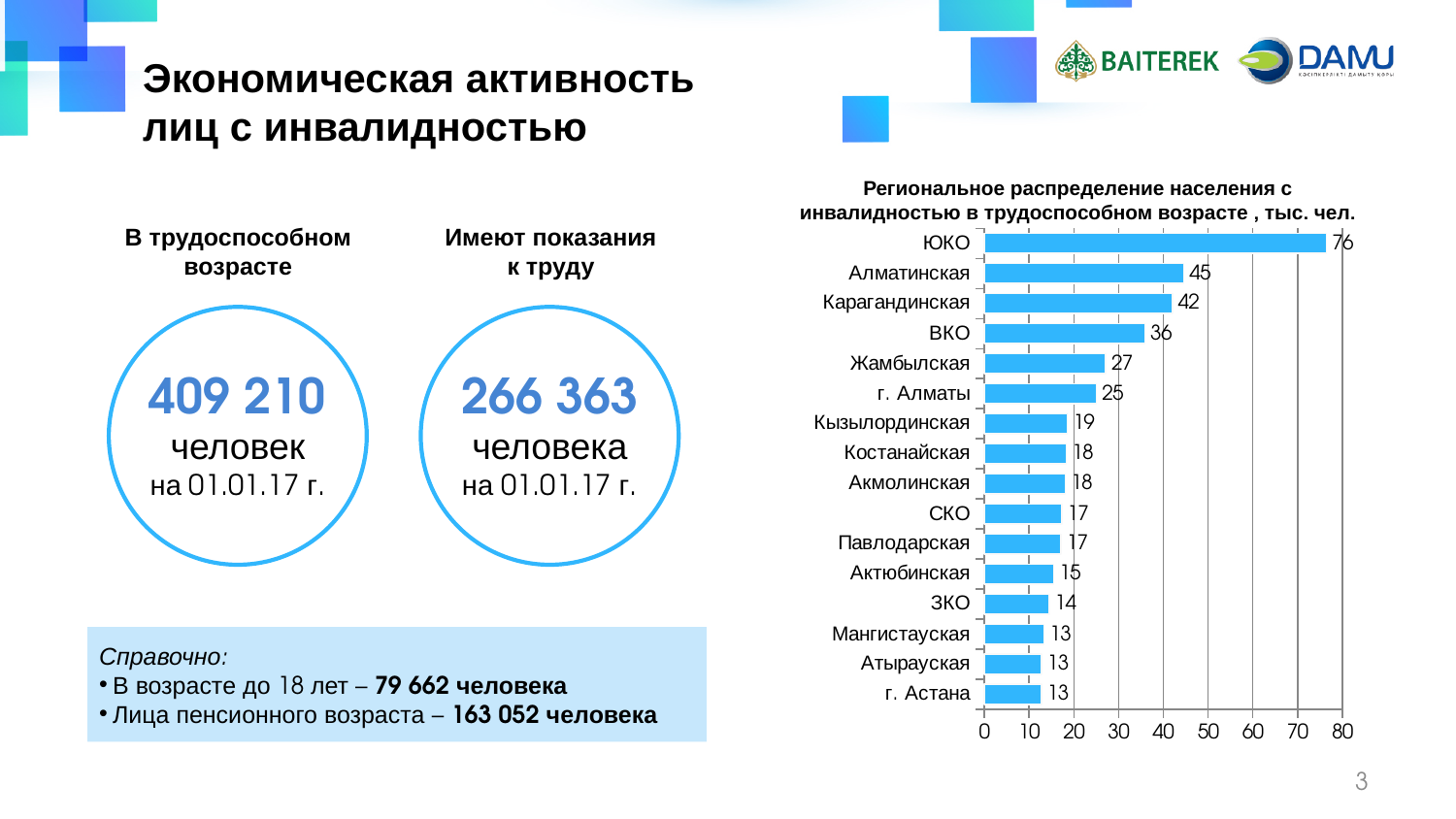

# Экономическая активность лиц с инвалидностью
Региональное распределение населения с инвалидностью в трудоспособном возрасте , тыс. чел.
Имеют показания
к труду
В трудоспособном возрасте

### Chart

| Category |  |
|---|---|
| г. Астана | 12.79 |
| Атырауская | 12.808 |
| Мангистауская | 13.309 |
| ЗКО | 14.466 |
| Актюбинская | 15.461 |
| Павлодарская | 17.093 |
| СКО | 17.279 |
| Акмолинская | 18.064 |
| Костанайская | 18.298 |
| Кызылординская | 18.584 |
| г. Алматы | 25.042 |
| Жамбылская | 27.148 |
| ВКО | 35.858 |
| Карагандинская | 42.014 |
| Алматинская | 44.569 |
| ЮКО | 76.427 |
409 210 человек
на 01.01.17 г.
266 363 человека
на 01.01.17 г.
Справочно:
В возрасте до 18 лет – 79 662 человека
Лица пенсионного возраста – 163 052 человека
3